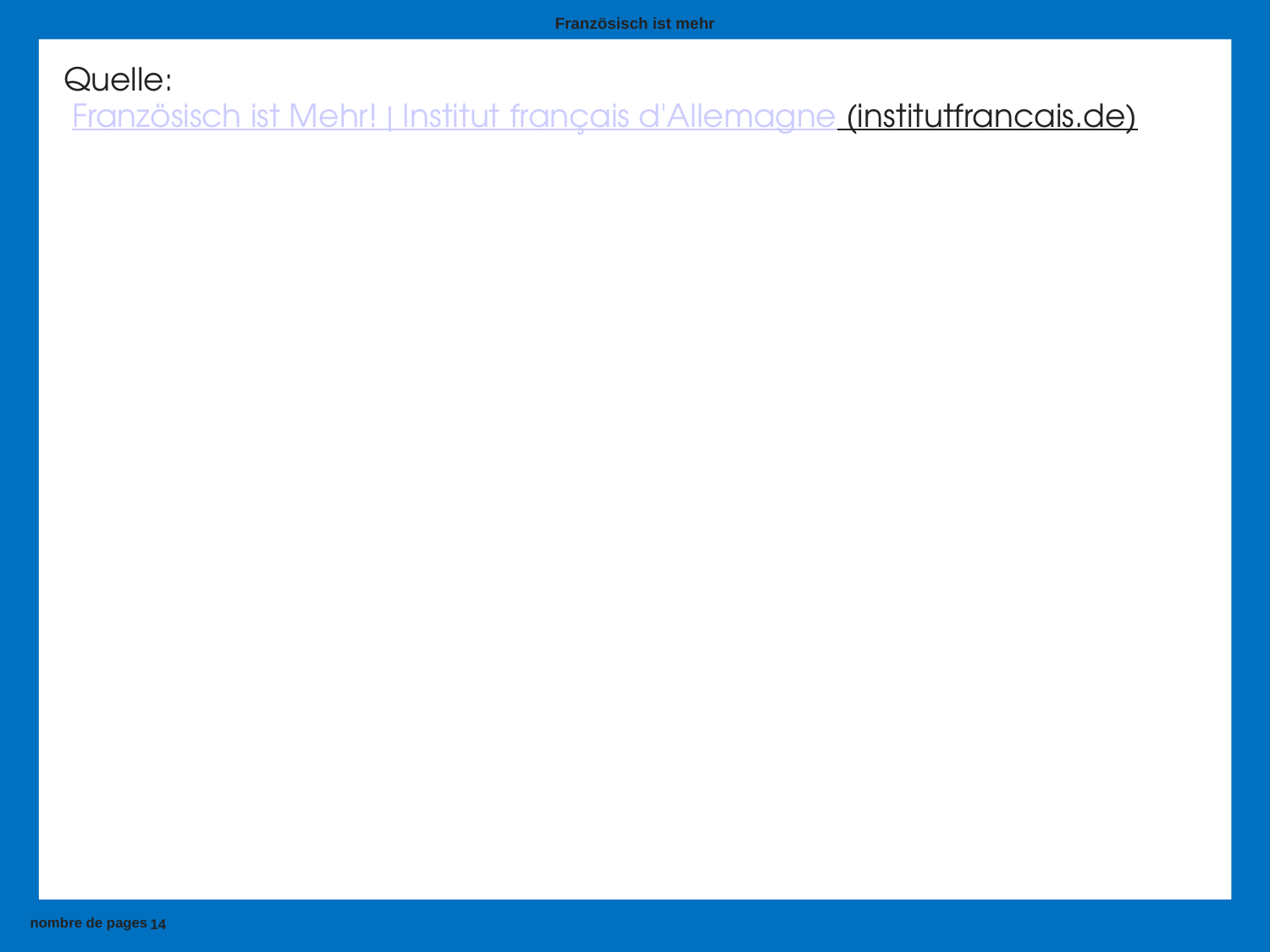

# Quelle: Französisch ist Mehr! | Institut français d'Allemagne (institutfrancais.de)